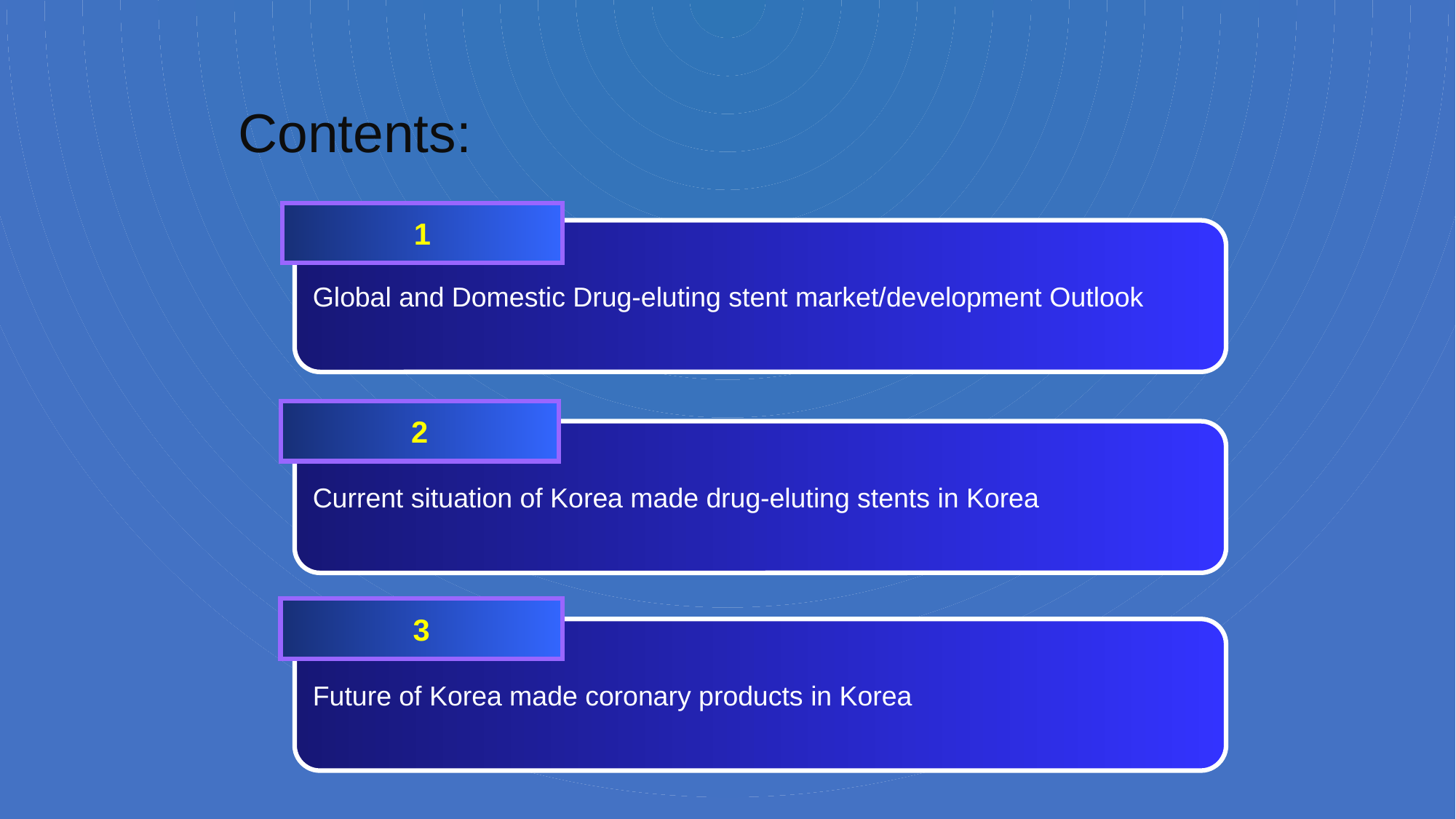

Contents:
1
Global and Domestic Drug-eluting stent market/development Outlook
2
Current situation of Korea made drug-eluting stents in Korea
3
Future of Korea made coronary products in Korea